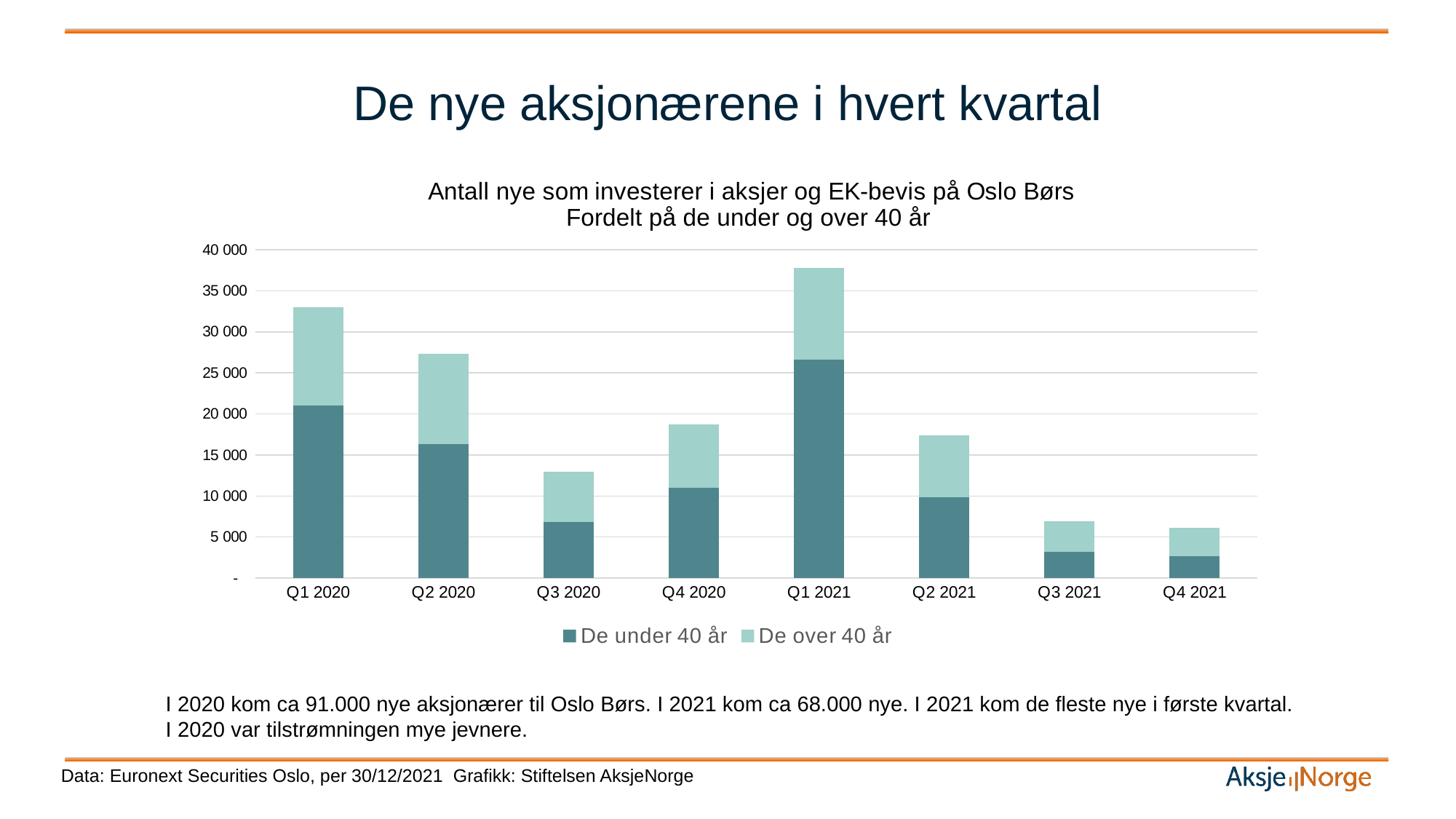

# De nye aksjonærene i hvert kvartal

### Chart: Antall nye som investerer i aksjer og EK-bevis på Oslo Børs Fordelt på de under og over 40 år

| Category | De under 40 år | De over 40 år |
|---|---|---|
|  Q1 2020  | 21035.0 | 11999.0 |
|  Q2 2020  | 16366.0 | 10925.0 |
|  Q3 2020  | 6852.0 | 6105.0 |
|  Q4 2020  | 11041.0 | 7670.0 |
|  Q1 2021  | 26652.0 | 11103.0 |
| Q2 2021 | 9892.0 | 7459.0 |
| Q3 2021 | 3178.0 | 3776.0 |
| Q4 2021 | 2651.0 | 3491.0 |
I 2020 kom ca 91.000 nye aksjonærer til Oslo Børs. I 2021 kom ca 68.000 nye. I 2021 kom de fleste nye i første kvartal.
I 2020 var tilstrømningen mye jevnere.
Data: Euronext Securities Oslo, per 30/12/2021  Grafikk: Stiftelsen AksjeNorge